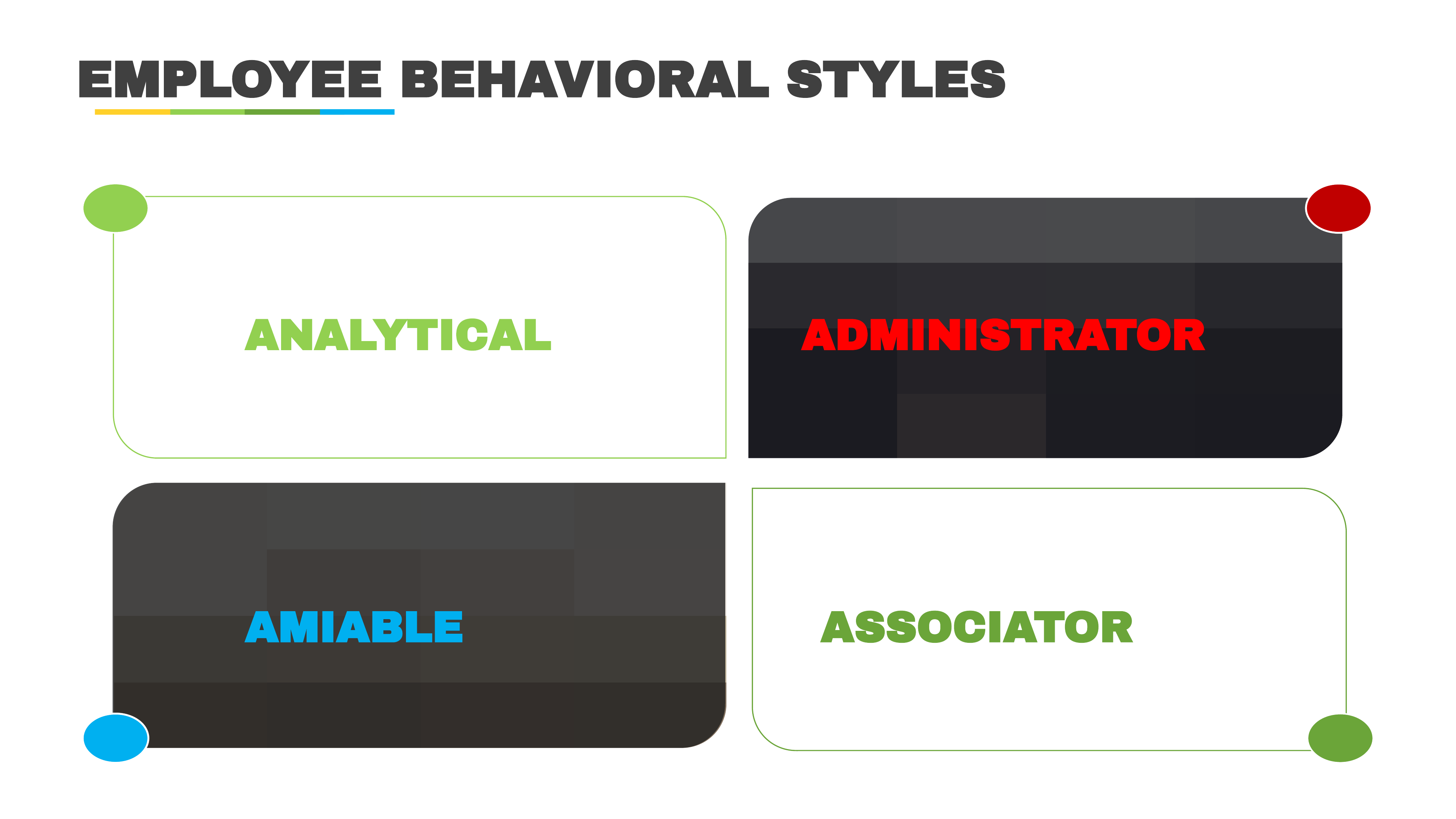

EMPLOYEE BEHAVIORAL STYLES

ANALYTICAL
ADMINISTRATOR
AMIABLE
ASSOCIATOR